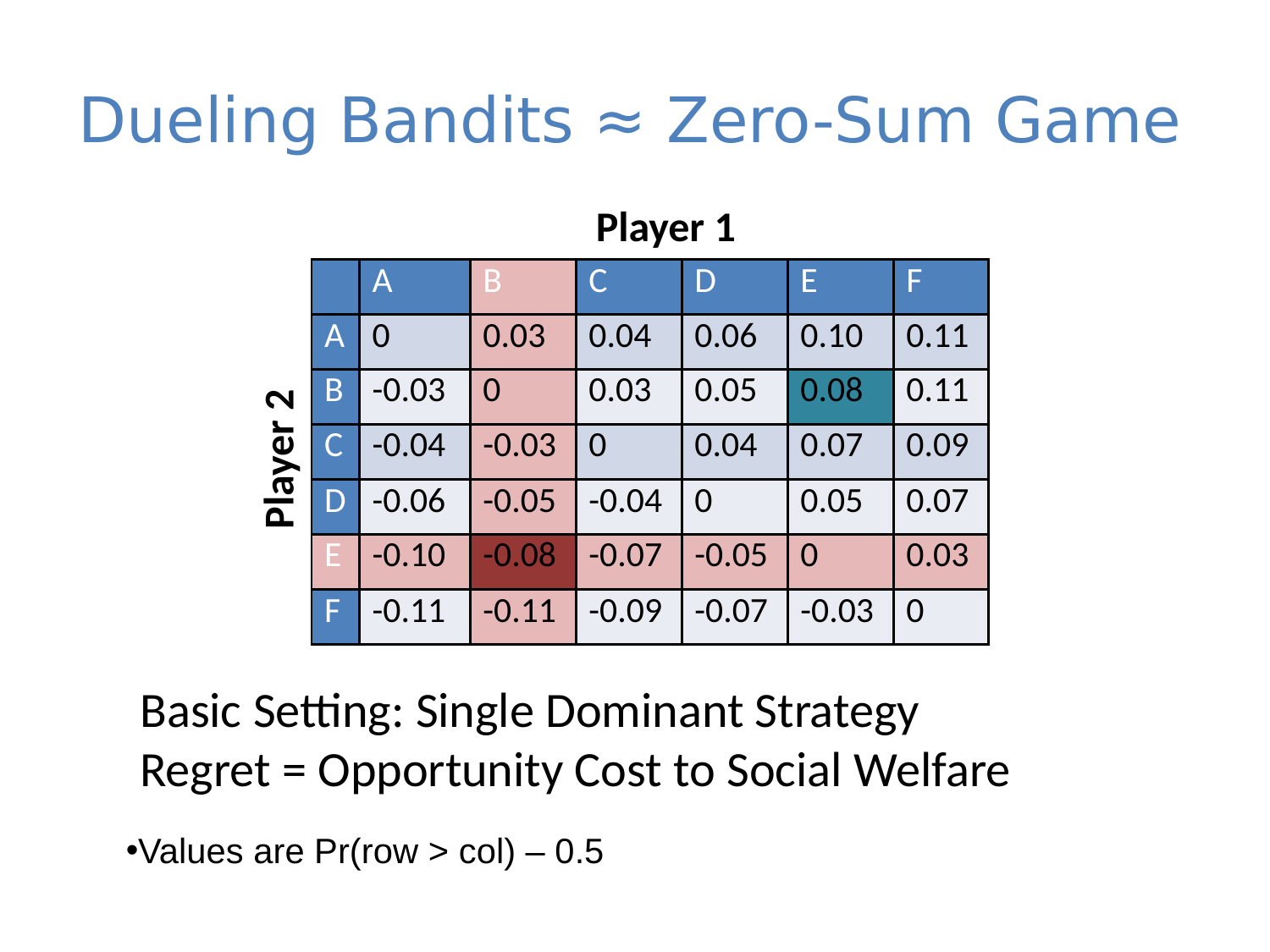

# Dueling Bandits ≈ Zero-Sum Game
Player 1
|  | A | B | C | D | E | F |
| --- | --- | --- | --- | --- | --- | --- |
| A | 0 | 0.03 | 0.04 | 0.06 | 0.10 | 0.11 |
| B | -0.03 | 0 | 0.03 | 0.05 | 0.08 | 0.11 |
| C | -0.04 | -0.03 | 0 | 0.04 | 0.07 | 0.09 |
| D | -0.06 | -0.05 | -0.04 | 0 | 0.05 | 0.07 |
| E | -0.10 | -0.08 | -0.07 | -0.05 | 0 | 0.03 |
| F | -0.11 | -0.11 | -0.09 | -0.07 | -0.03 | 0 |
Player 2
Basic Setting: Single Dominant Strategy
Regret = Opportunity Cost to Social Welfare
Values are Pr(row > col) – 0.5